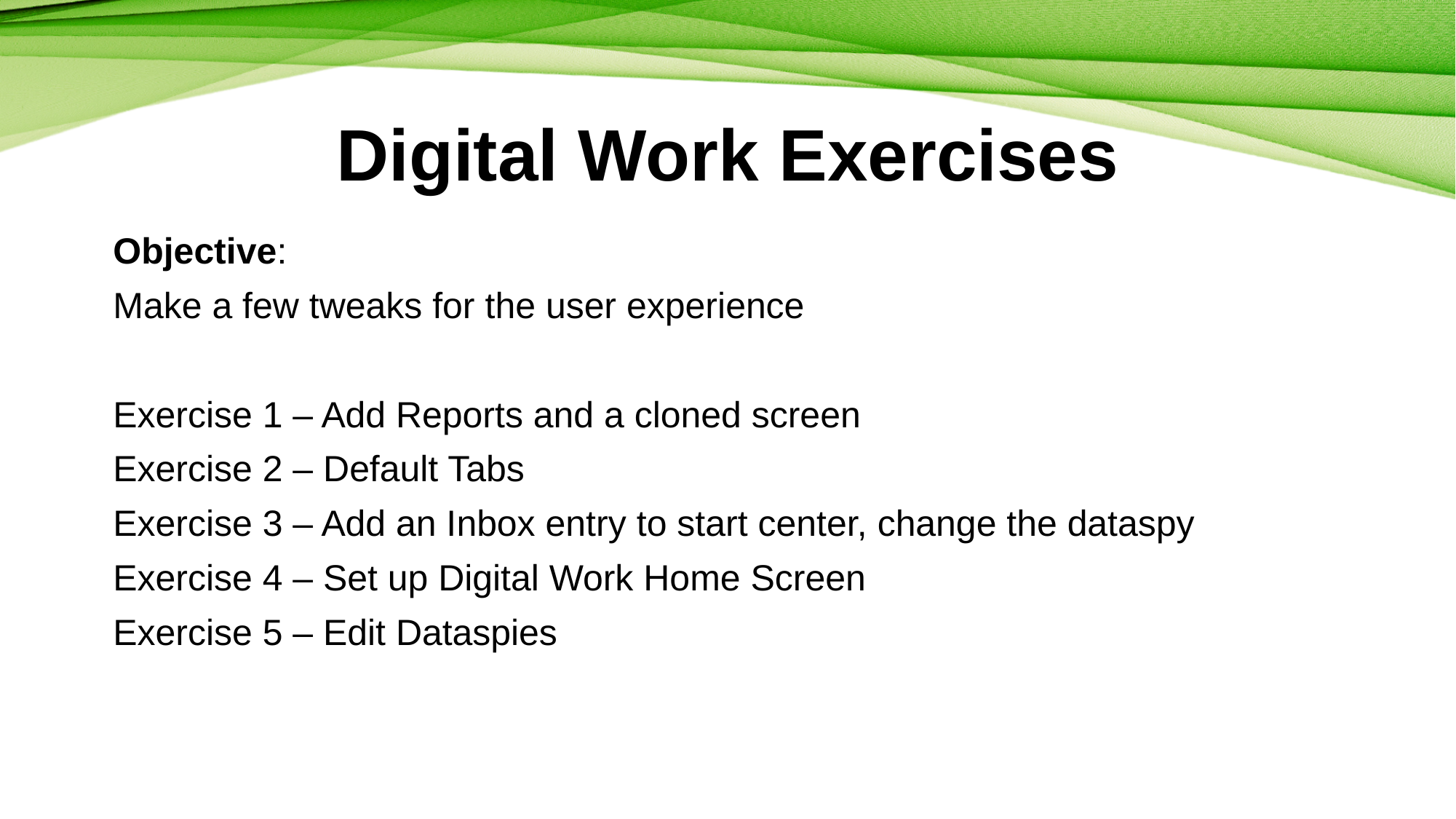

# Digital Work Exercises
Objective:
Make a few tweaks for the user experience

Exercise 1 – Add Reports and a cloned screen
Exercise 2 – Default Tabs
Exercise 3 – Add an Inbox entry to start center, change the dataspy
Exercise 4 – Set up Digital Work Home Screen
Exercise 5 – Edit Dataspies